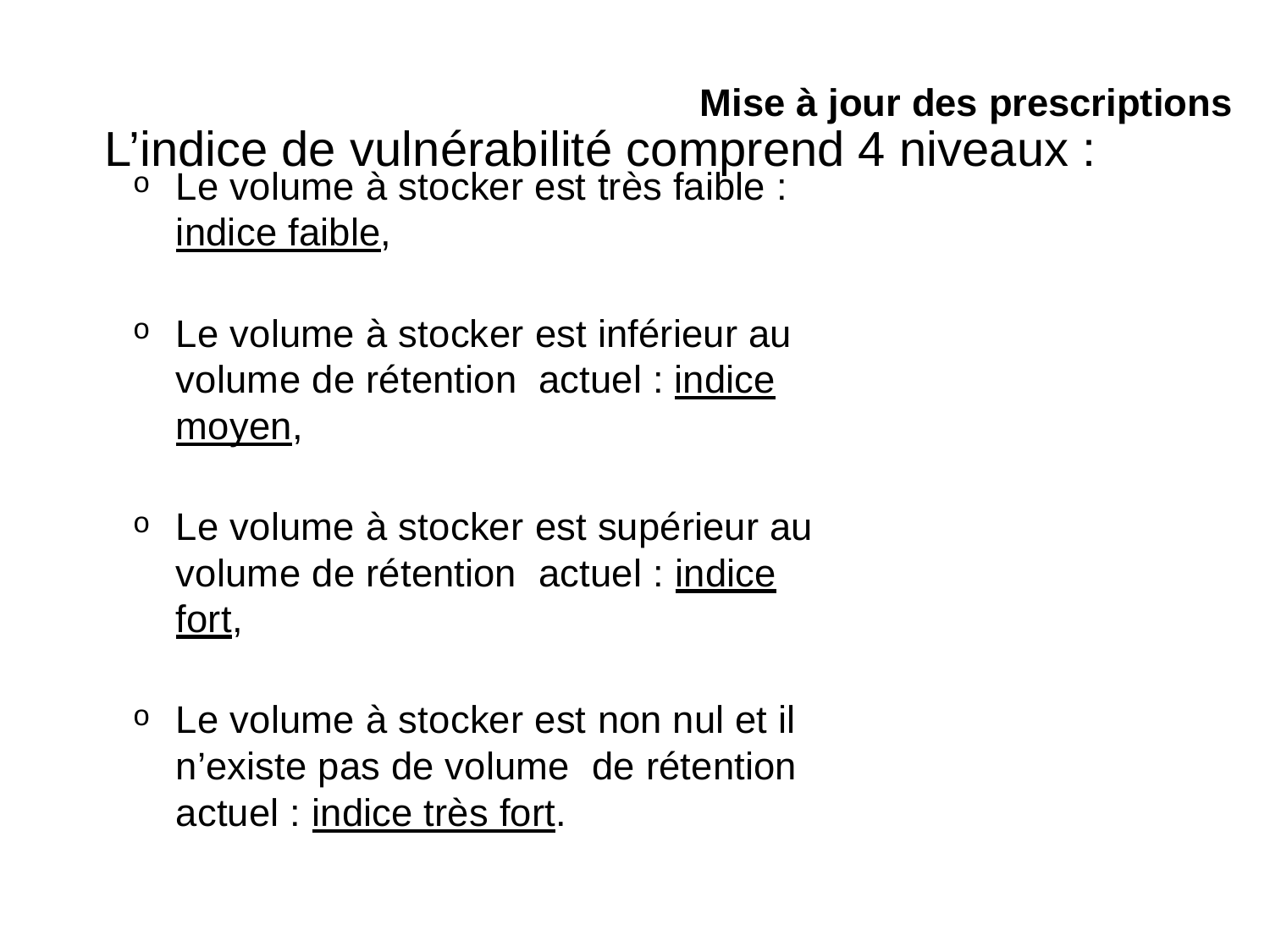

Mise à jour des prescriptions
# L’indice de vulnérabilité comprend 4 niveaux :
Le volume à stocker est très faible : indice faible,

Le volume à stocker est inférieur au volume de rétention  actuel : indice moyen,

Le volume à stocker est supérieur au volume de rétention  actuel : indice fort,

Le volume à stocker est non nul et il n’existe pas de volume  de rétention actuel : indice très fort.